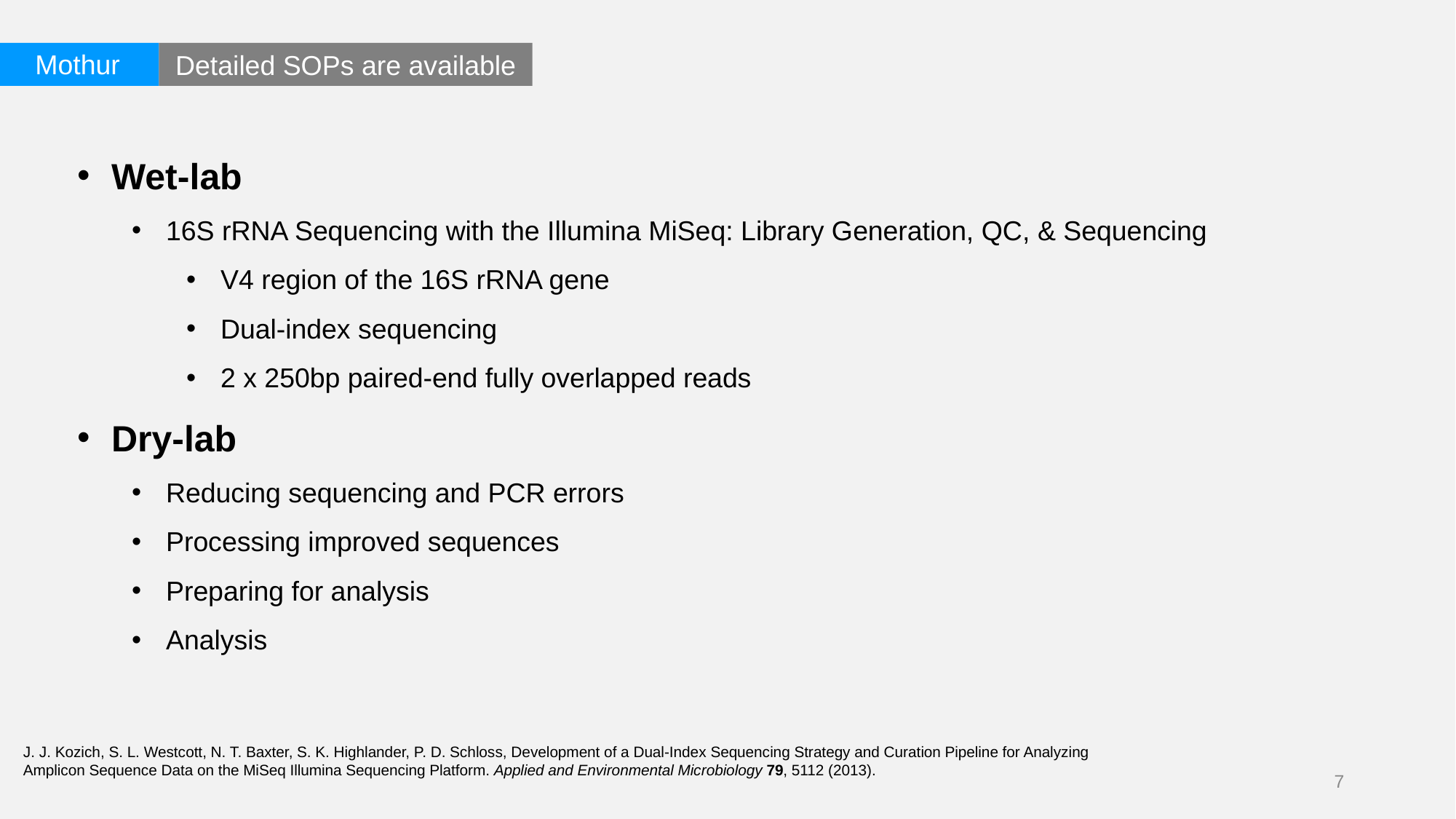

Mothur

Detailed SOPs are available
Wet-lab
16S rRNA Sequencing with the Illumina MiSeq: Library Generation, QC, & Sequencing
V4 region of the 16S rRNA gene
Dual-index sequencing
2 x 250bp paired-end fully overlapped reads
Dry-lab
Reducing sequencing and PCR errors
Processing improved sequences
Preparing for analysis
Analysis

J. J. Kozich, S. L. Westcott, N. T. Baxter, S. K. Highlander, P. D. Schloss, Development of a Dual-Index Sequencing Strategy and Curation Pipeline for Analyzing Amplicon Sequence Data on the MiSeq Illumina Sequencing Platform. Applied and Environmental Microbiology 79, 5112 (2013).
7